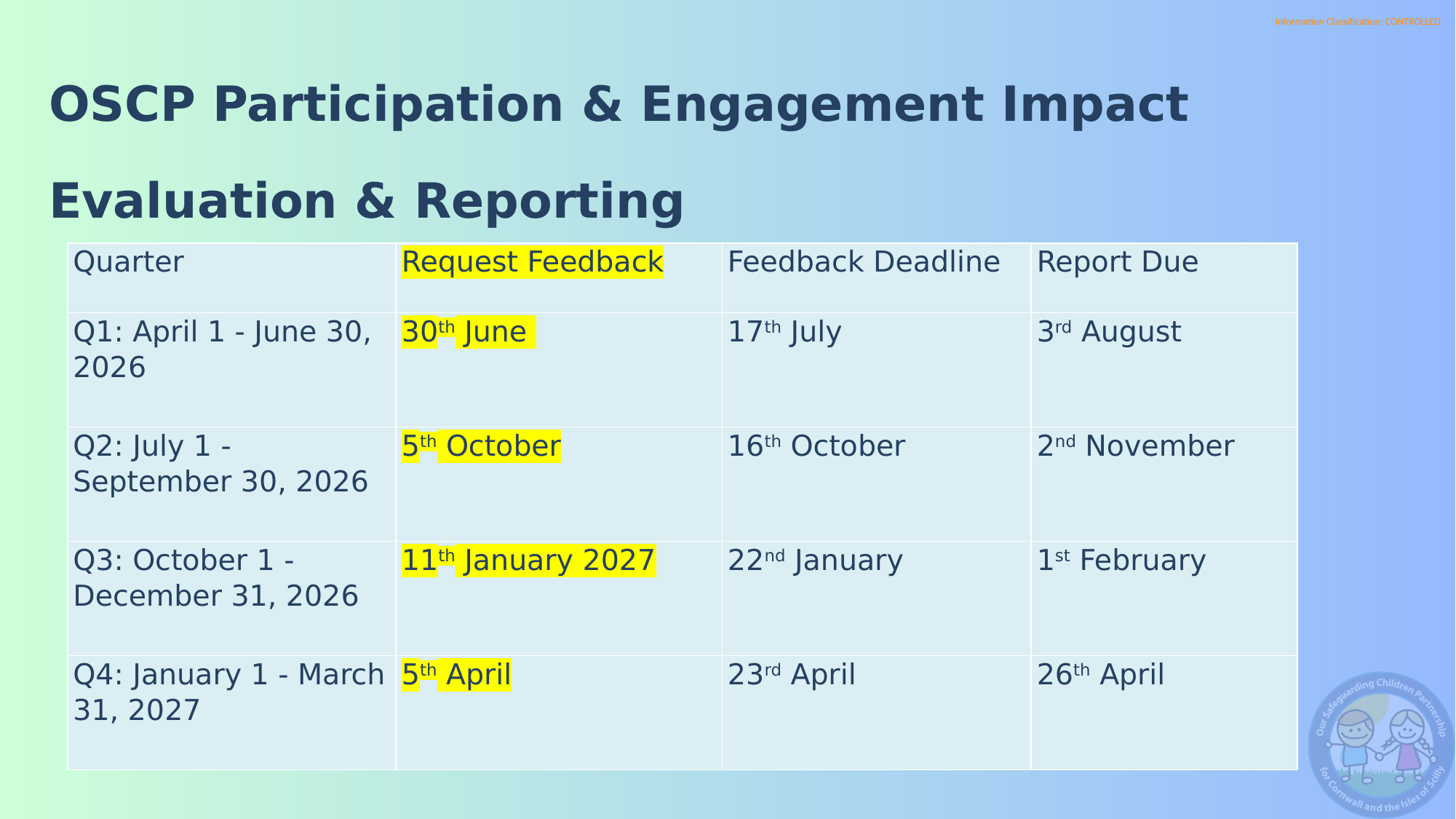

OSCP Participation & Engagement Impact Evaluation & Reporting

| Quarter | Request Feedback | Feedback Deadline | Report Due |
| --- | --- | --- | --- |
| Q1: April 1 - June 30, 2026 | 30th June | 17th July | 3rd August |
| Q2: July 1 - September 30, 2026 | 5th October | 16th October | 2nd November |
| Q3: October 1 - December 31, 2026 | 11th January 2027 | 22nd January | 1st February |
| Q4: January 1 - March 31, 2027 | 5th April | 23rd April | 26th April |